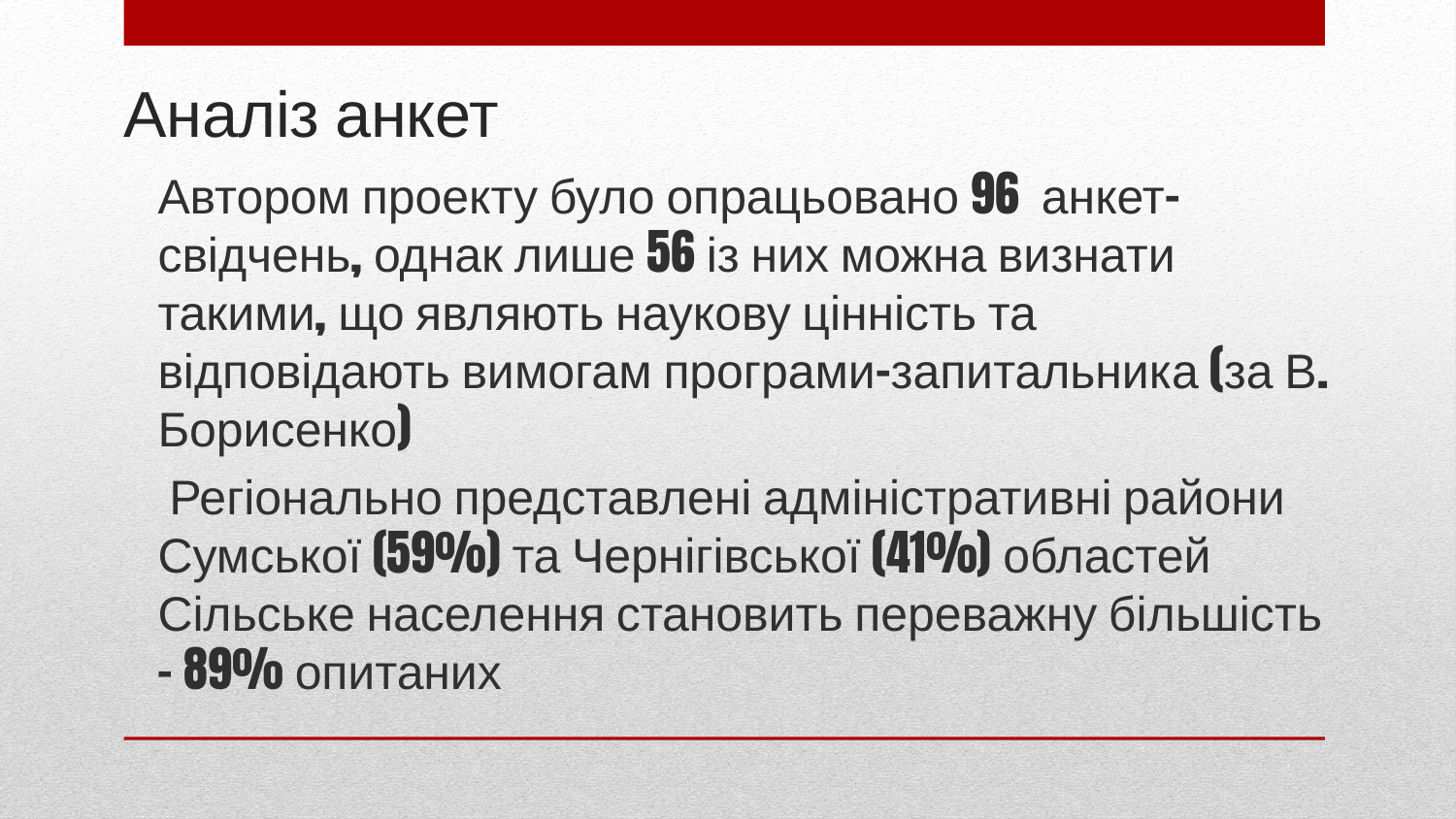

# Аналіз анкет
Автором проекту було опрацьовано 96  анкет-свідчень, однак лише 56 із них можна визнати такими, що являють наукову цінність та відповідають вимогам програми-запитальника (за В. Борисенко)
 Регіонально представлені адміністративні райони Сумської (59%) та Чернігівської (41%) областей Сільське населення становить переважну більшість - 89% опитаних